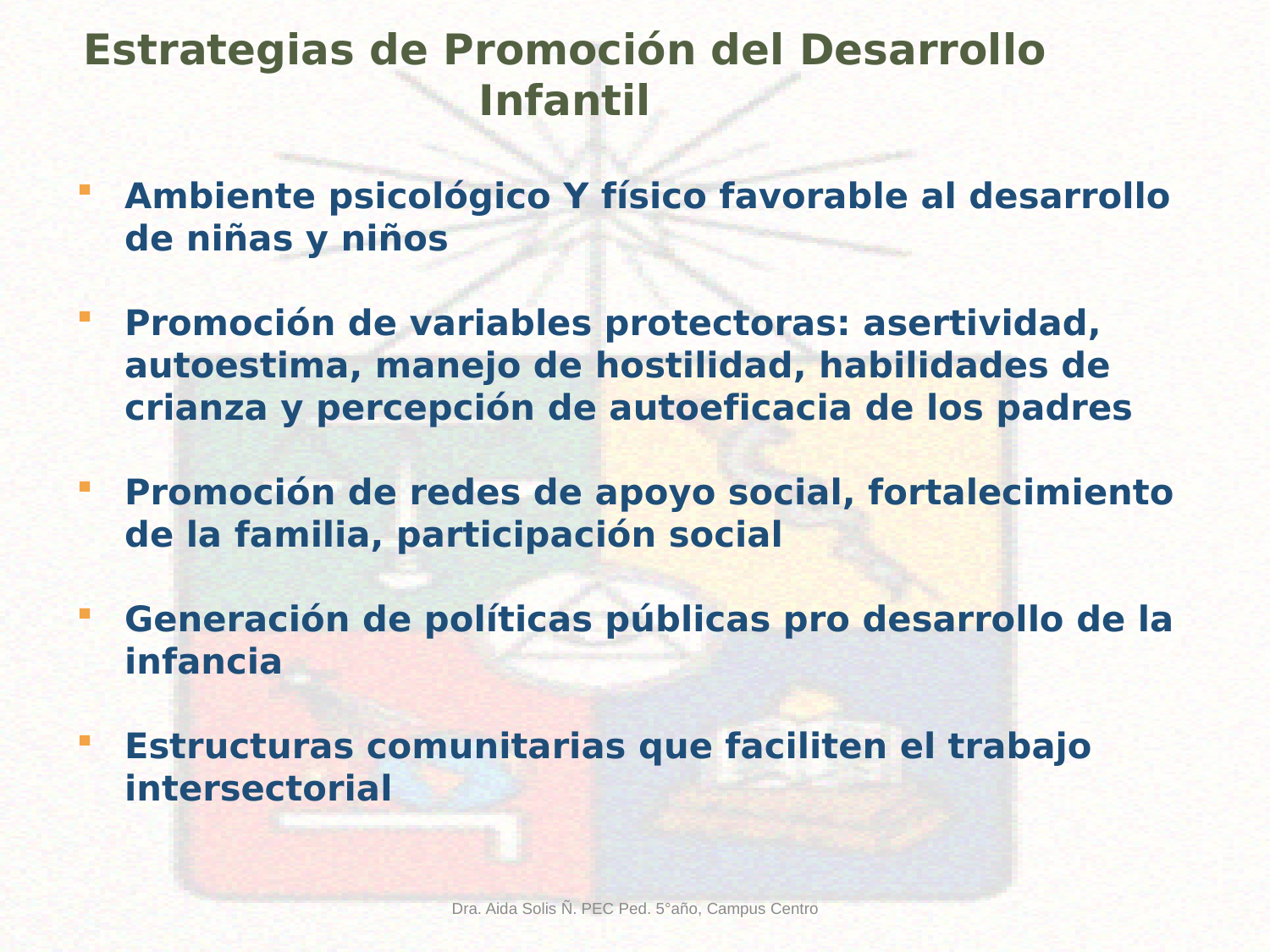

Estrategias de Promoción del Desarrollo Infantil
Ambiente psicológico Y físico favorable al desarrollo de niñas y niños

Promoción de variables protectoras: asertividad, autoestima, manejo de hostilidad, habilidades de crianza y percepción de autoeficacia de los padres

Promoción de redes de apoyo social, fortalecimiento de la familia, participación social

Generación de políticas públicas pro desarrollo de la infancia

Estructuras comunitarias que faciliten el trabajo intersectorial
Dra. Aida Solis Ñ. PEC Ped. 5°año, Campus Centro